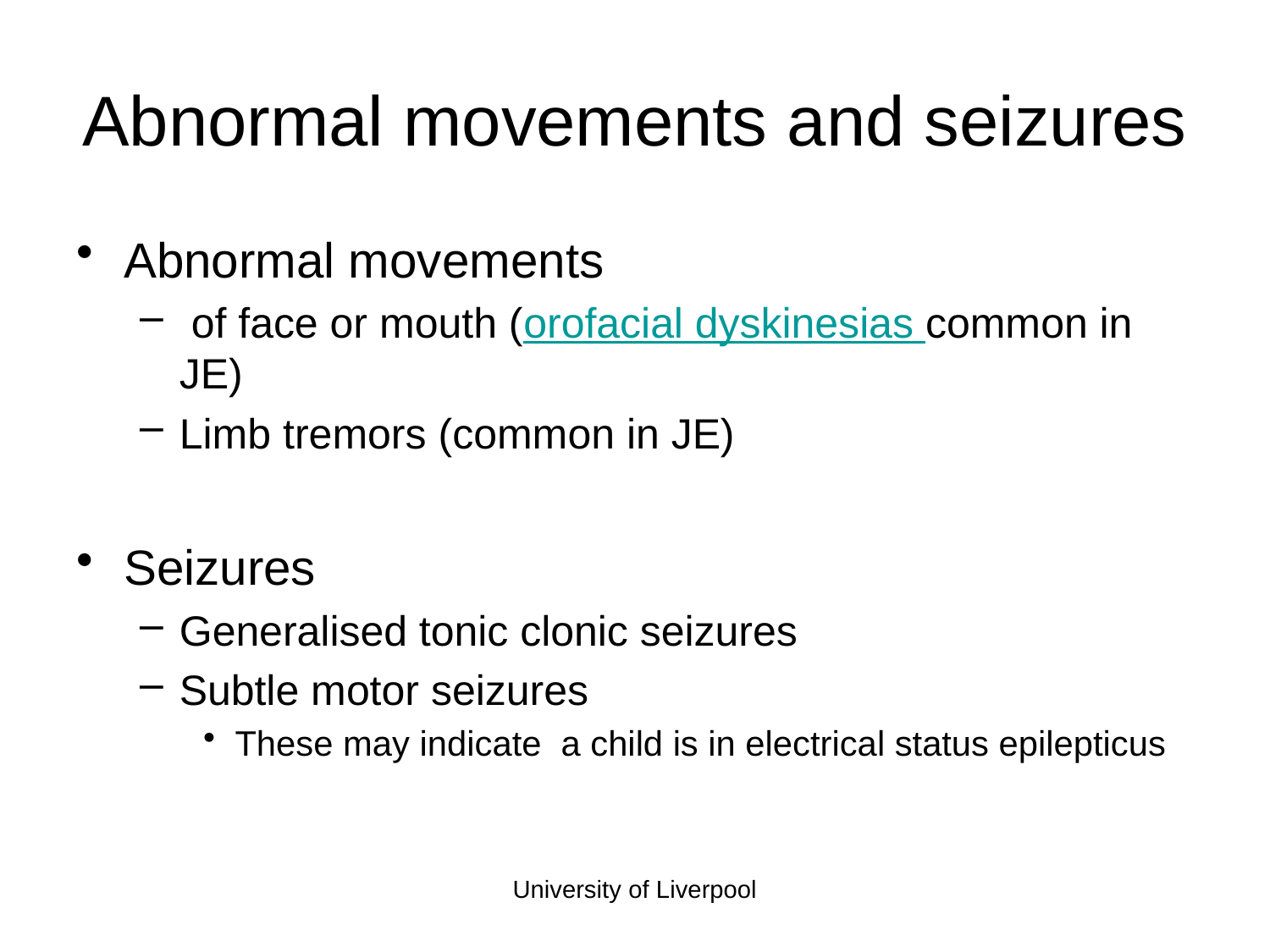

# Abnormal movements and seizures
Abnormal movements
 of face or mouth (orofacial dyskinesias common in JE)
Limb tremors (common in JE)

Seizures
Generalised tonic clonic seizures
Subtle motor seizures
These may indicate  a child is in electrical status epilepticus
University of Liverpool